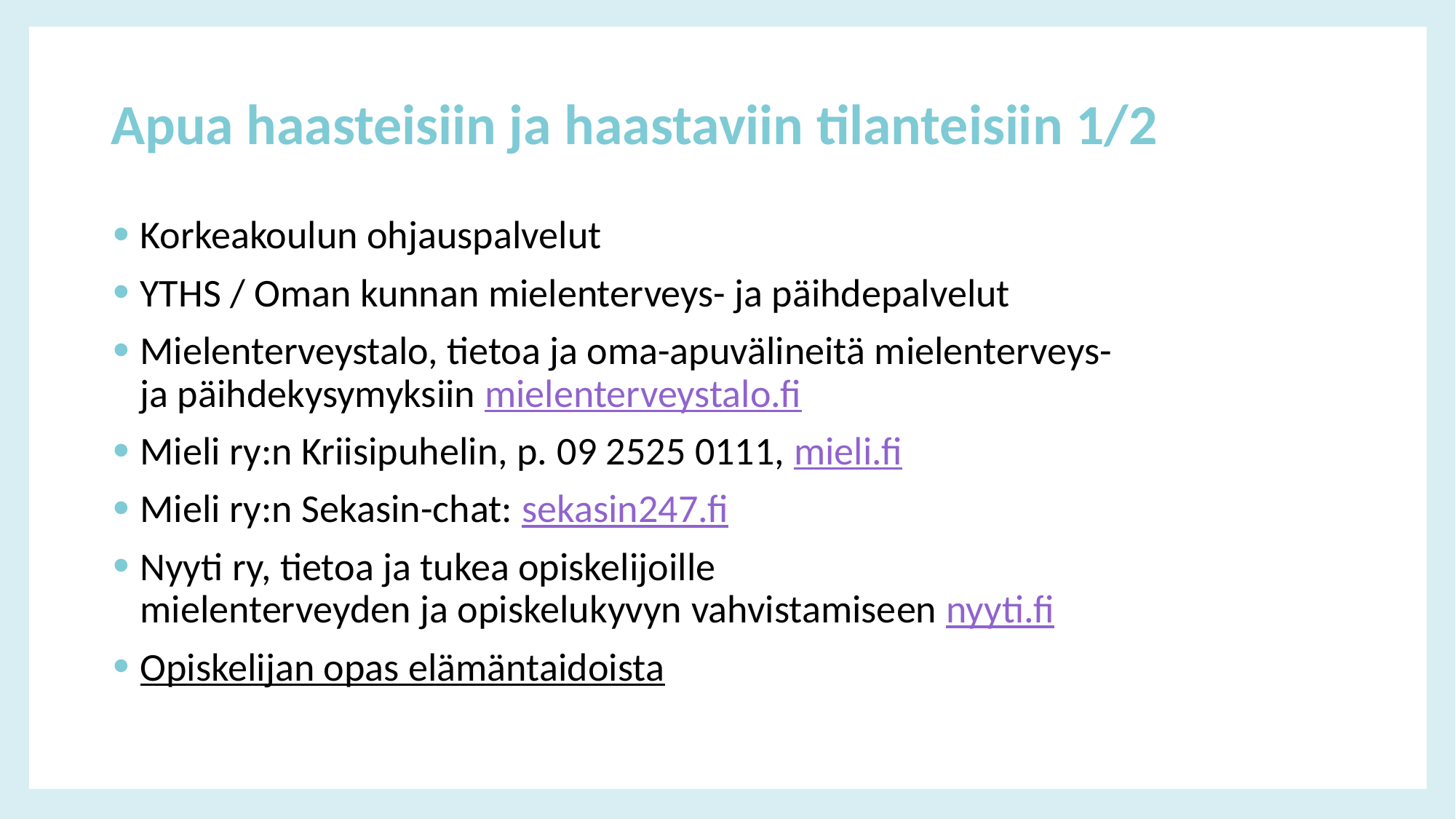

# Apua haasteisiin ja haastaviin tilanteisiin 1/2
Korkeakoulun ohjauspalvelut
YTHS / Oman kunnan mielenterveys- ja päihdepalvelut
Mielenterveystalo, tietoa ja oma-apuvälineitä mielenterveys- ja päihdekysymyksiin mielenterveystalo.fi
Mieli ry:n Kriisipuhelin, p. 09 2525 0111, mieli.fi
Mieli ry:n Sekasin-chat: sekasin247.fi
Nyyti ry, tietoa ja tukea opiskelijoille mielenterveyden ja opiskelukyvyn vahvistamiseen nyyti.fi
Opiskelijan opas elämäntaidoista